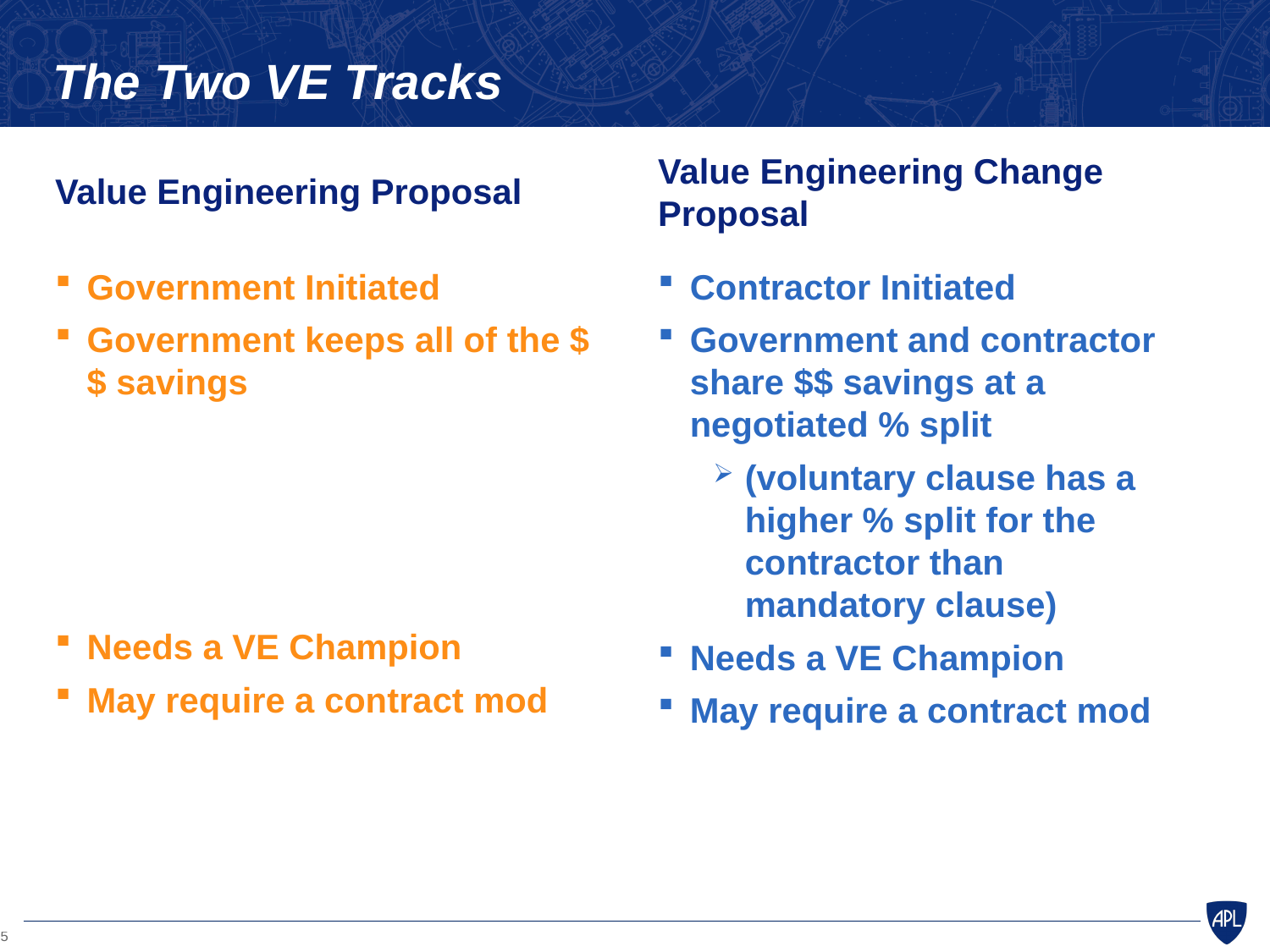

# The Two VE Tracks
Value Engineering Change Proposal
Value Engineering Proposal

Government Initiated
Government keeps all of the $$ savings

Needs a VE Champion
May require a contract mod
Contractor Initiated
Government and contractor share $$ savings at a negotiated % split
(voluntary clause has a higher % split for the contractor than mandatory clause)
Needs a VE Champion
May require a contract mod